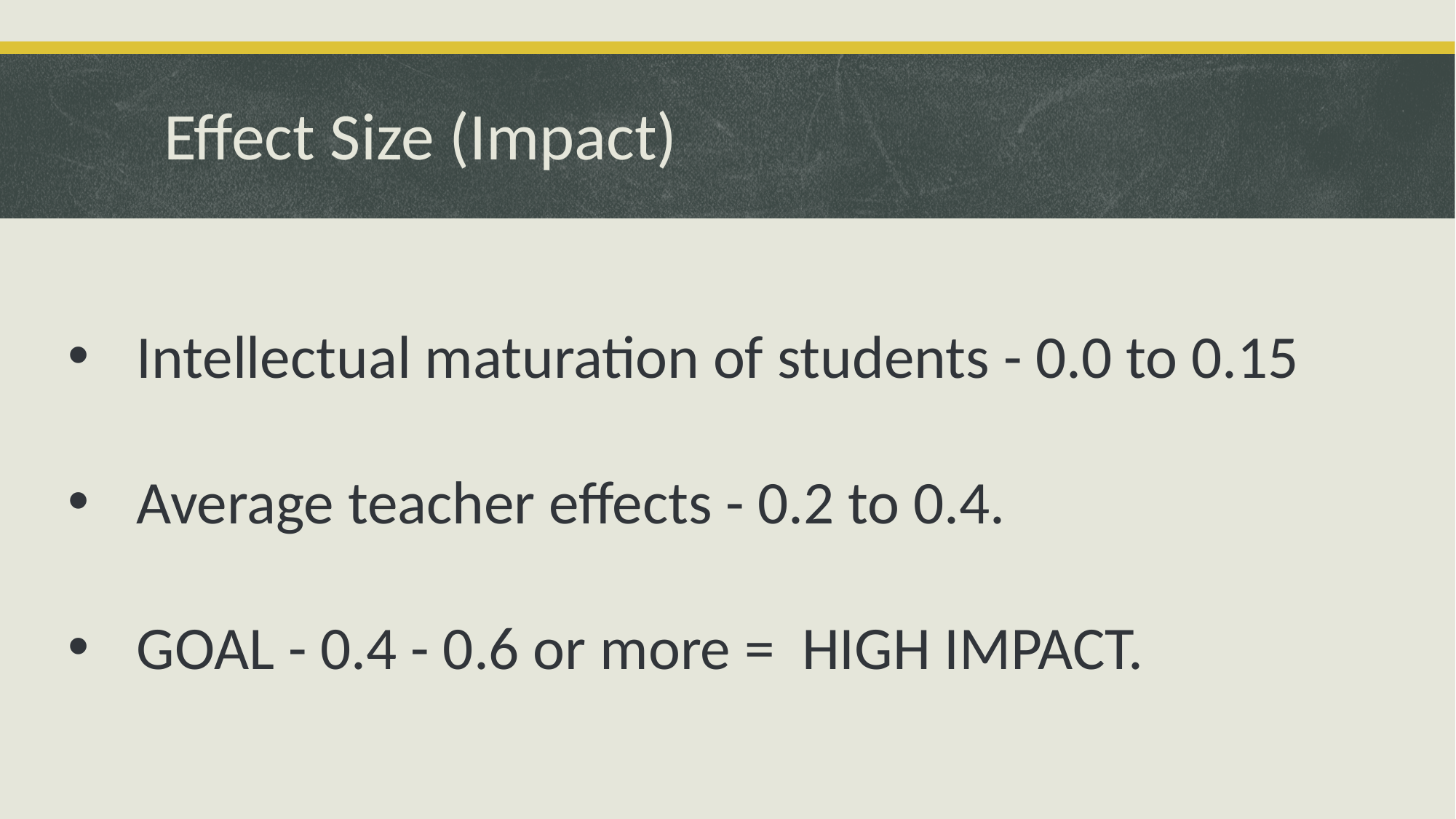

# Effect Size (Impact)
Intellectual maturation of students - 0.0 to 0.15

Average teacher effects - 0.2 to 0.4.

GOAL - 0.4 - 0.6 or more =  HIGH IMPACT.